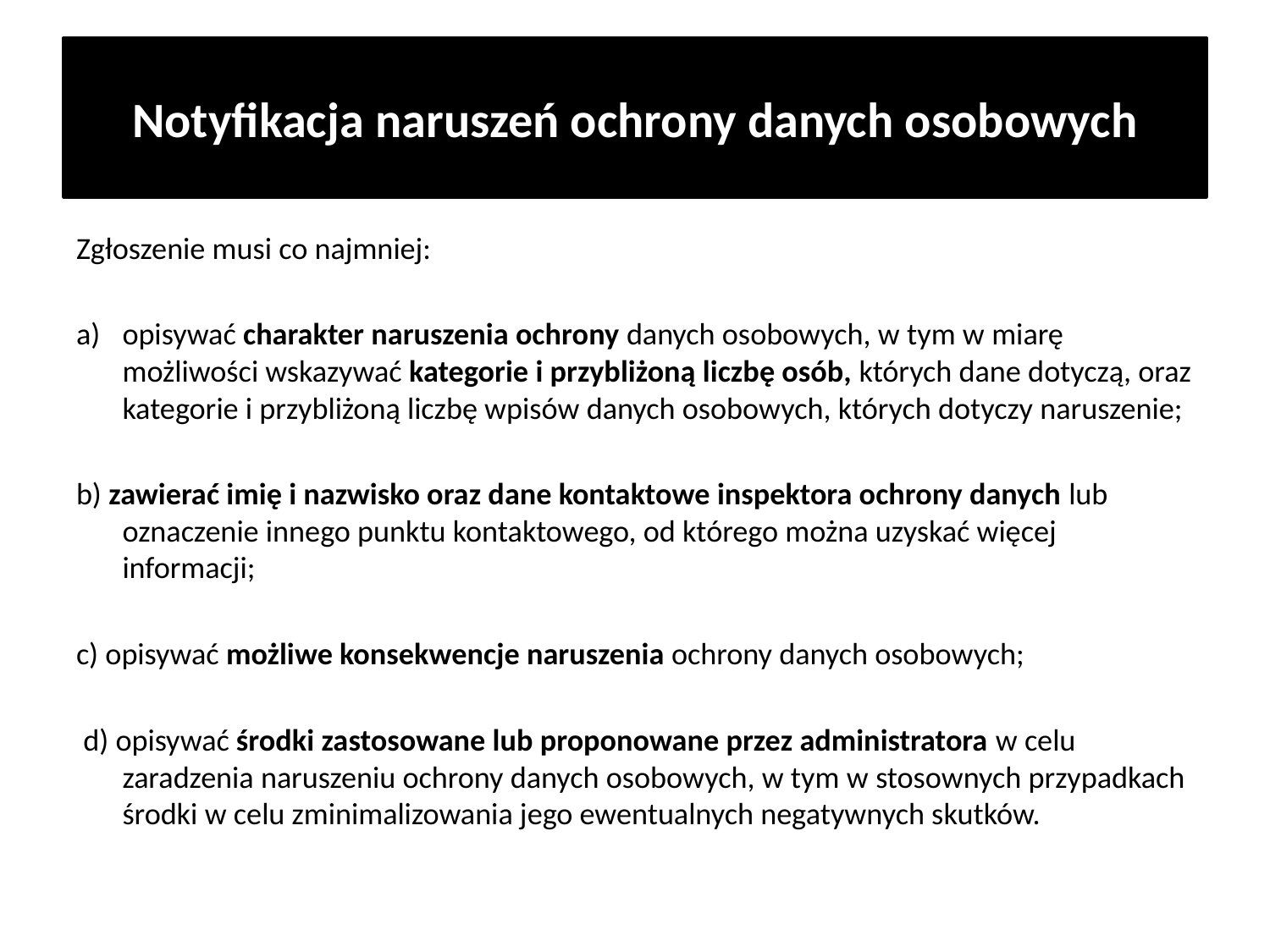

# Notyfikacja naruszeń ochrony danych osobowych
Zgłoszenie musi co najmniej:

opisywać charakter naruszenia ochrony danych osobowych, w tym w miarę możliwości wskazywać kategorie i przybliżoną liczbę osób, których dane dotyczą, oraz kategorie i przybliżoną liczbę wpisów danych osobowych, których dotyczy naruszenie;

b) zawierać imię i nazwisko oraz dane kontaktowe inspektora ochrony danych lub oznaczenie innego punktu kontaktowego, od którego można uzyskać więcej informacji;

c) opisywać możliwe konsekwencje naruszenia ochrony danych osobowych;

 d) opisywać środki zastosowane lub proponowane przez administratora w celu zaradzenia naruszeniu ochrony danych osobowych, w tym w stosownych przypadkach środki w celu zminimalizowania jego ewentualnych negatywnych skutków.